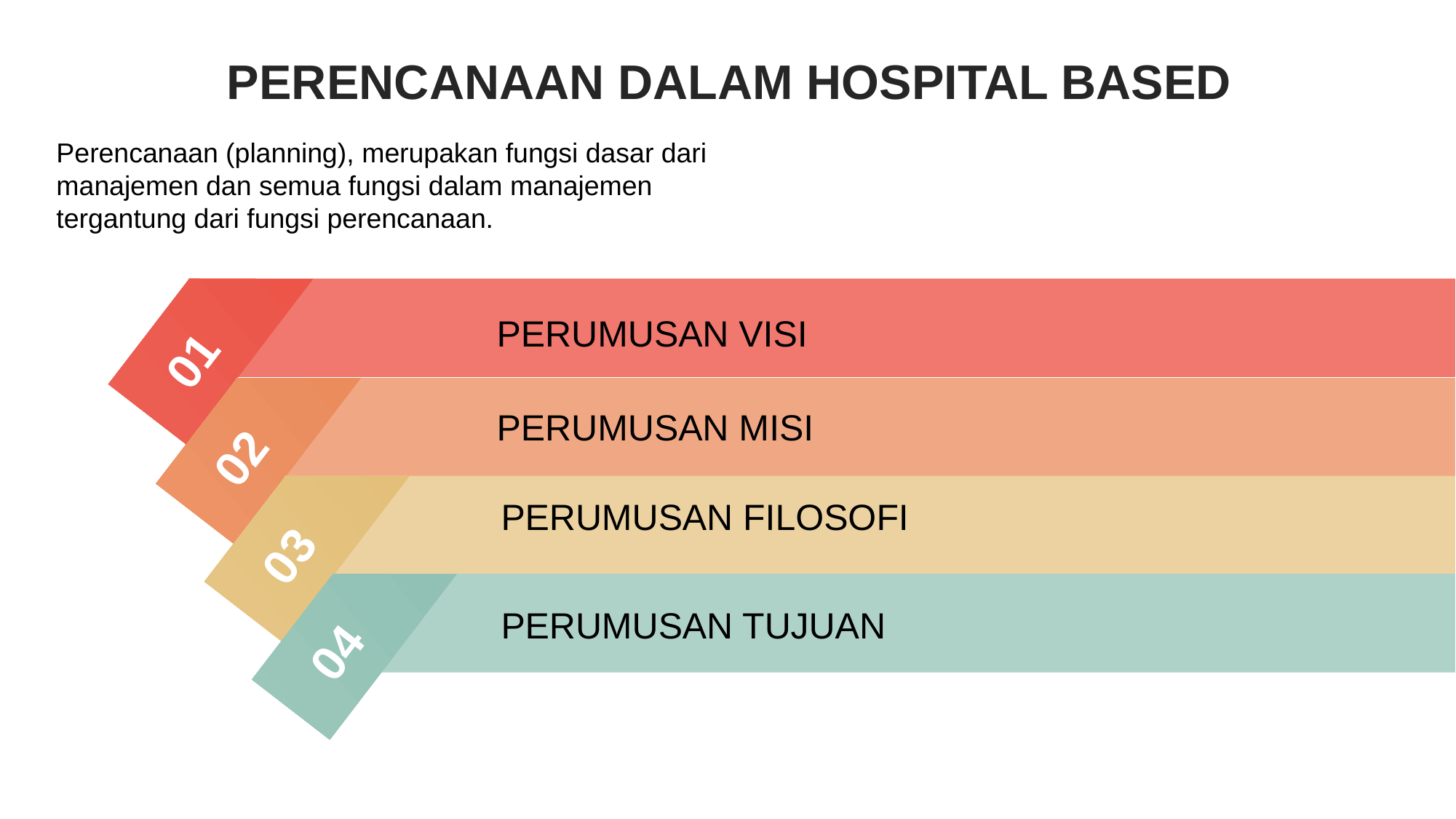

PERENCANAAN DALAM HOSPITAL BASED
Perencanaan (planning), merupakan fungsi dasar dari manajemen dan semua fungsi dalam manajemen tergantung dari fungsi perencanaan.

PERUMUSAN VISI
01

PERUMUSAN MISI
02

PERUMUSAN FILOSOFI
03

PERUMUSAN TUJUAN
04